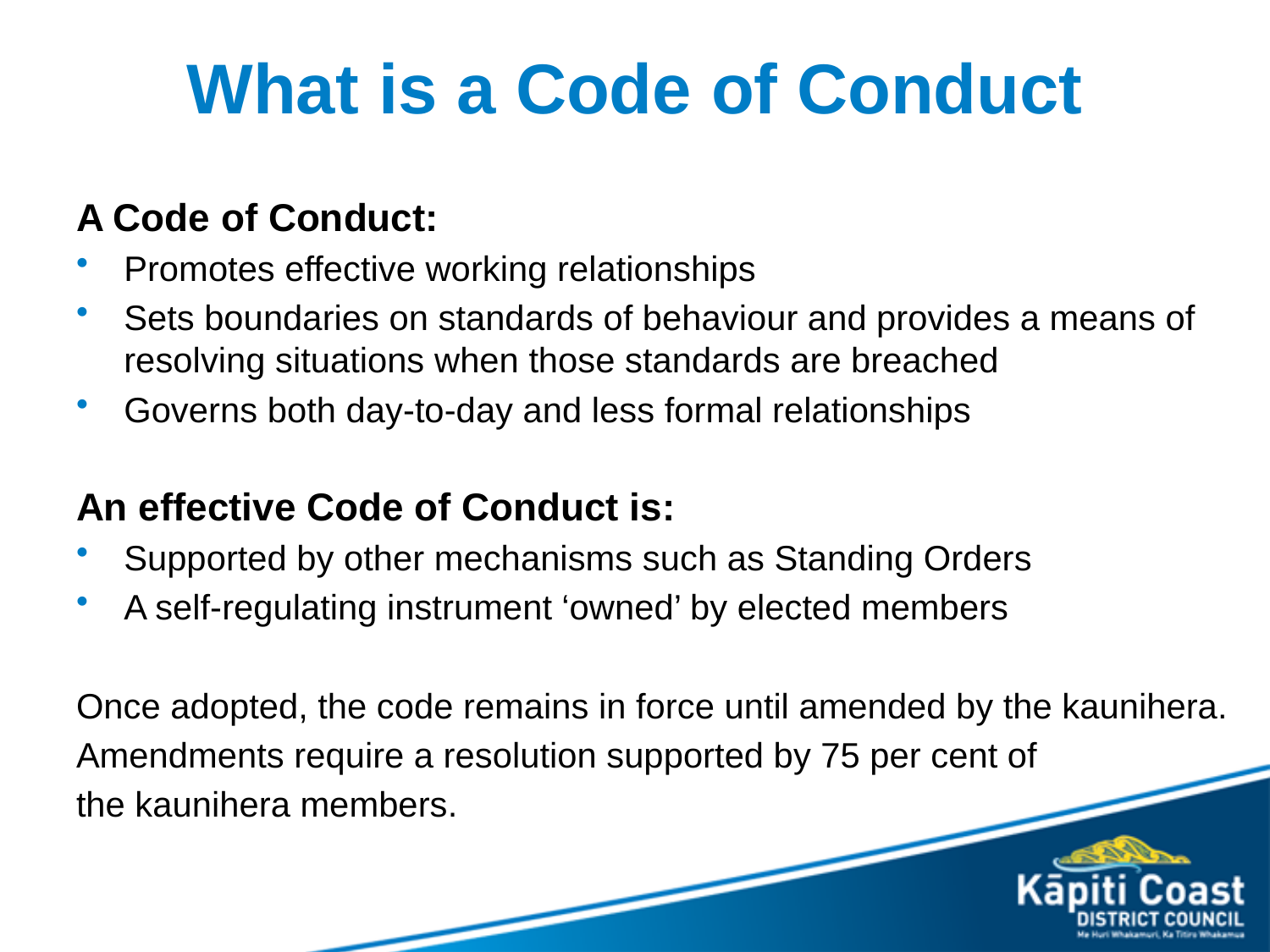

# What is a Code of Conduct
A Code of Conduct:
Promotes effective working relationships
Sets boundaries on standards of behaviour and provides a means of resolving situations when those standards are breached
Governs both day-to-day and less formal relationships

An effective Code of Conduct is:
Supported by other mechanisms such as Standing Orders
A self-regulating instrument ‘owned’ by elected members

Once adopted, the code remains in force until amended by the kaunihera.
Amendments require a resolution supported by 75 per cent of
the kaunihera members.